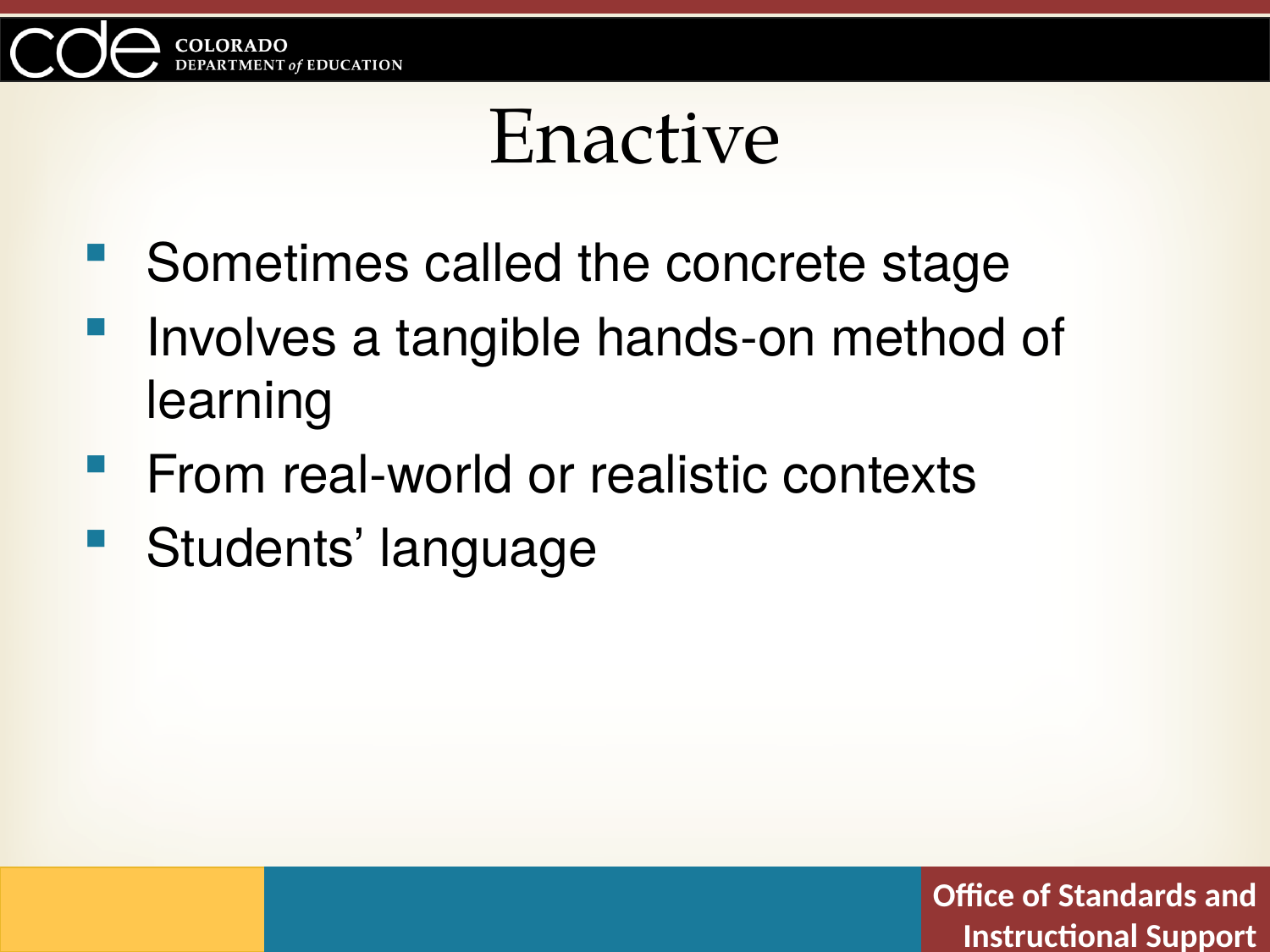

# Enactive
Sometimes called the concrete stage
Involves a tangible hands-on method of learning
From real-world or realistic contexts
Students’ language